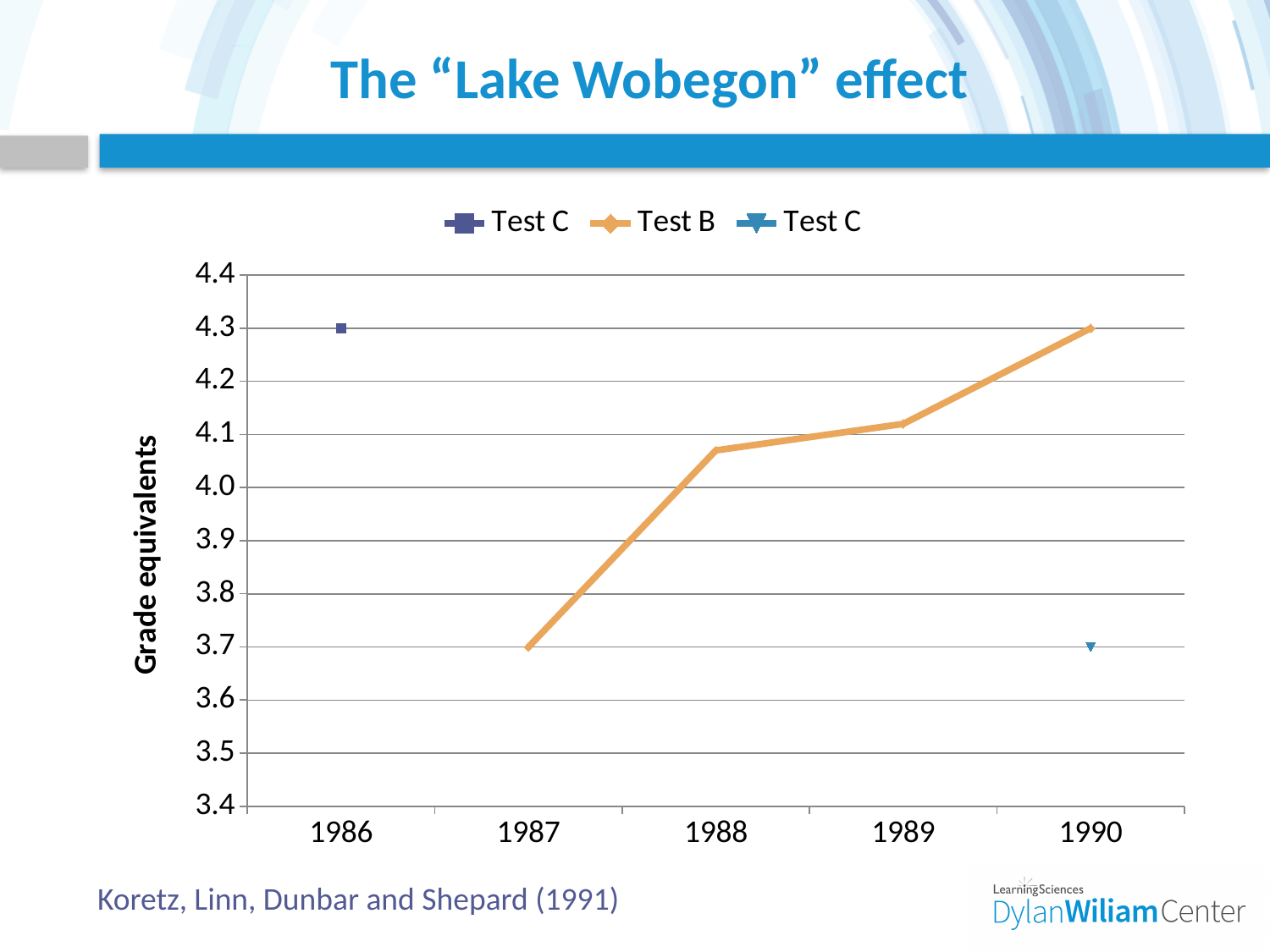

# The “Lake Wobegon” effect

### Chart

| Category | Test C | Test B | Test C |
|---|---|---|---|
| 1986.0 | 4.3 | None | None |
| 1987.0 | None | 3.7 | None |
| 1988.0 | None | 4.07 | None |
| 1989.0 | None | 4.119999999999997 | None |
| 1990.0 | None | 4.3 | 3.7 |
Koretz, Linn, Dunbar and Shepard (1991)